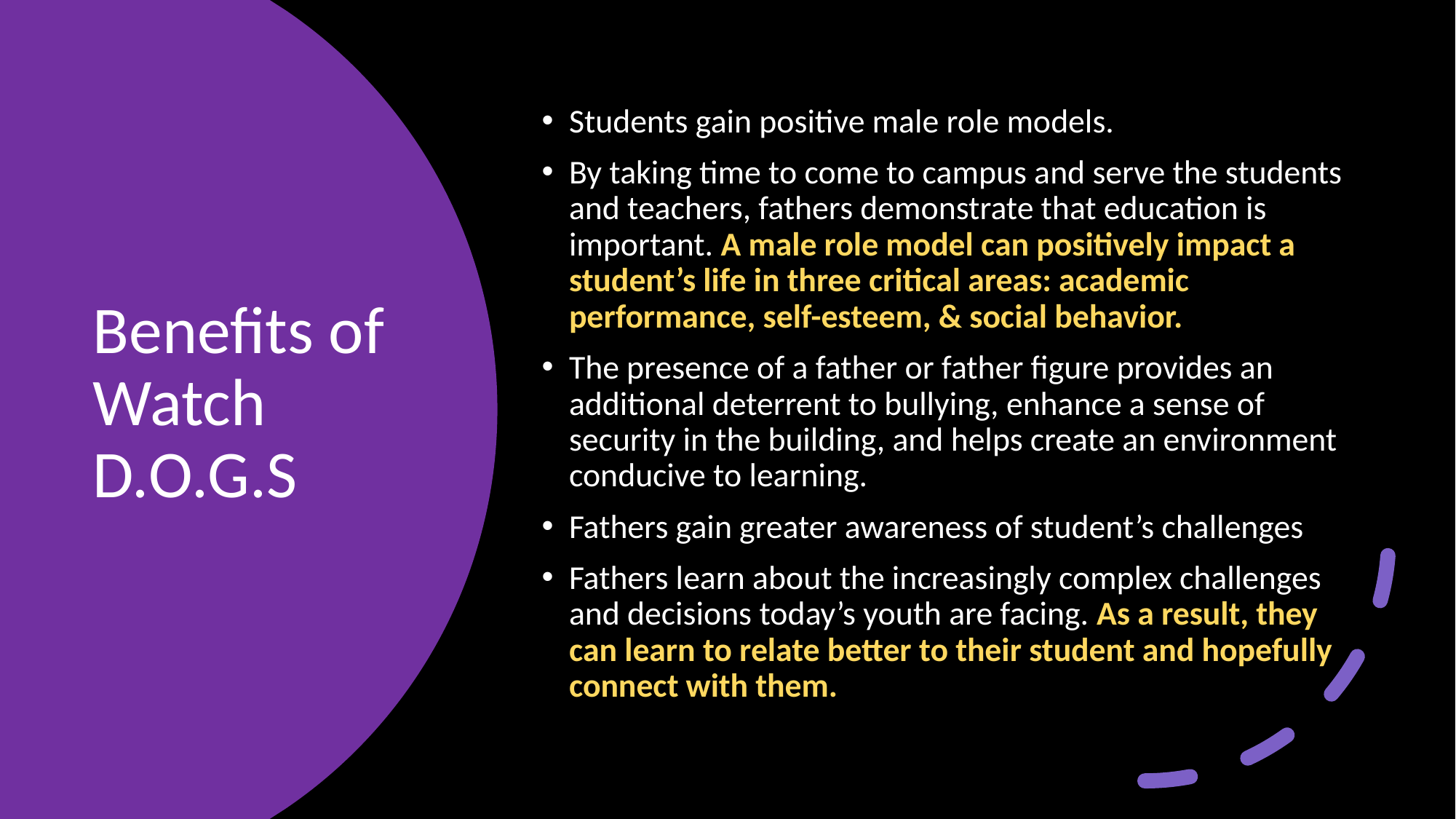

Students gain positive male role models.
By taking time to come to campus and serve the students and teachers, fathers demonstrate that education is important. A male role model can positively impact a student’s life in three critical areas: academic performance, self-esteem, & social behavior.
The presence of a father or father figure provides an additional deterrent to bullying, enhance a sense of security in the building, and helps create an environment conducive to learning.
Fathers gain greater awareness of student’s challenges
Fathers learn about the increasingly complex challenges and decisions today’s youth are facing. As a result, they can learn to relate better to their student and hopefully connect with them.
# Benefits of Watch D.O.G.S